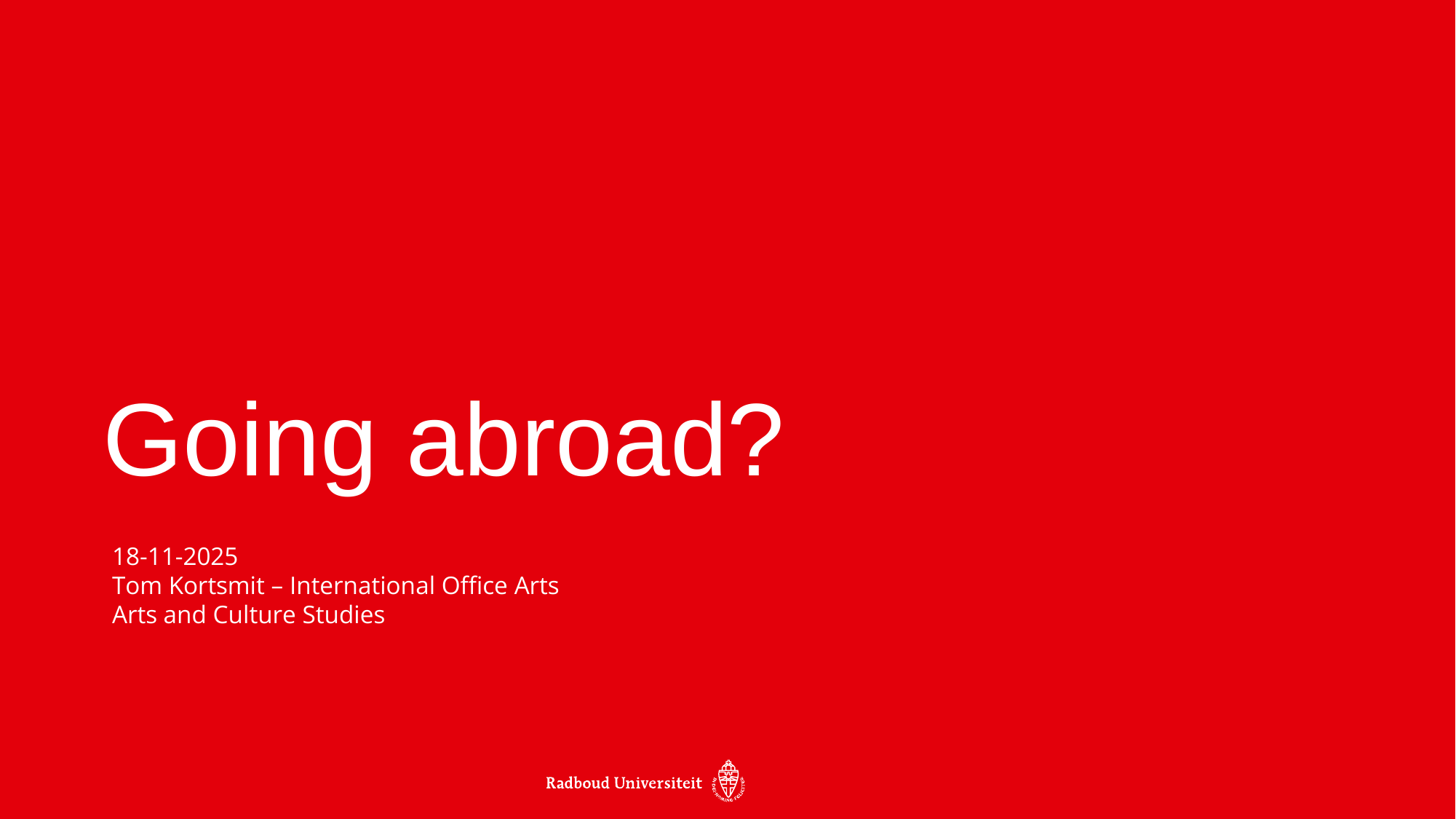

Going abroad?
18-11-2025
Tom Kortsmit – International Office Arts
Arts and Culture Studies